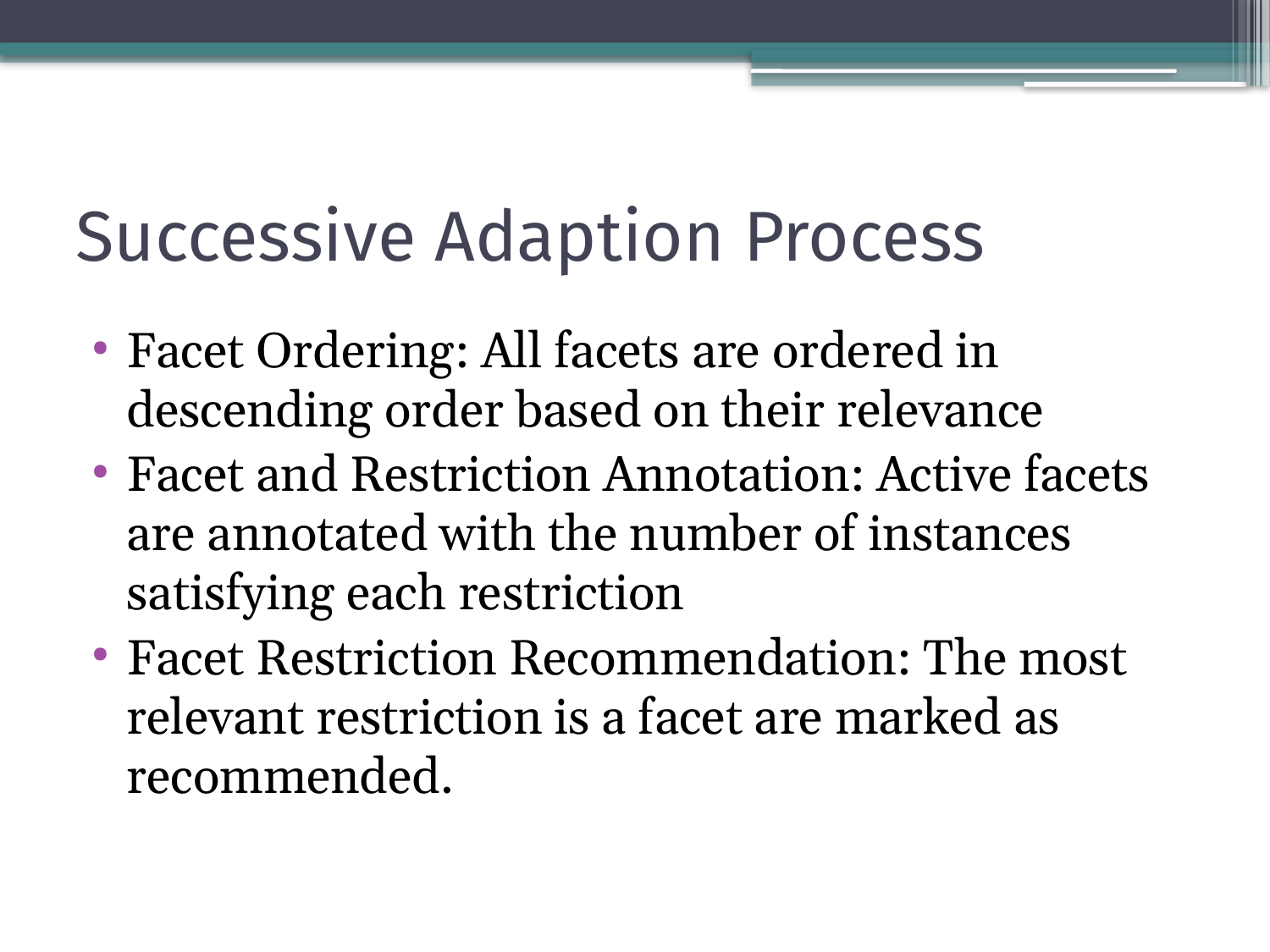

# Successive Adaption Process
Facet Ordering: All facets are ordered in descending order based on their relevance
Facet and Restriction Annotation: Active facets are annotated with the number of instances satisfying each restriction
Facet Restriction Recommendation: The most relevant restriction is a facet are marked as recommended.